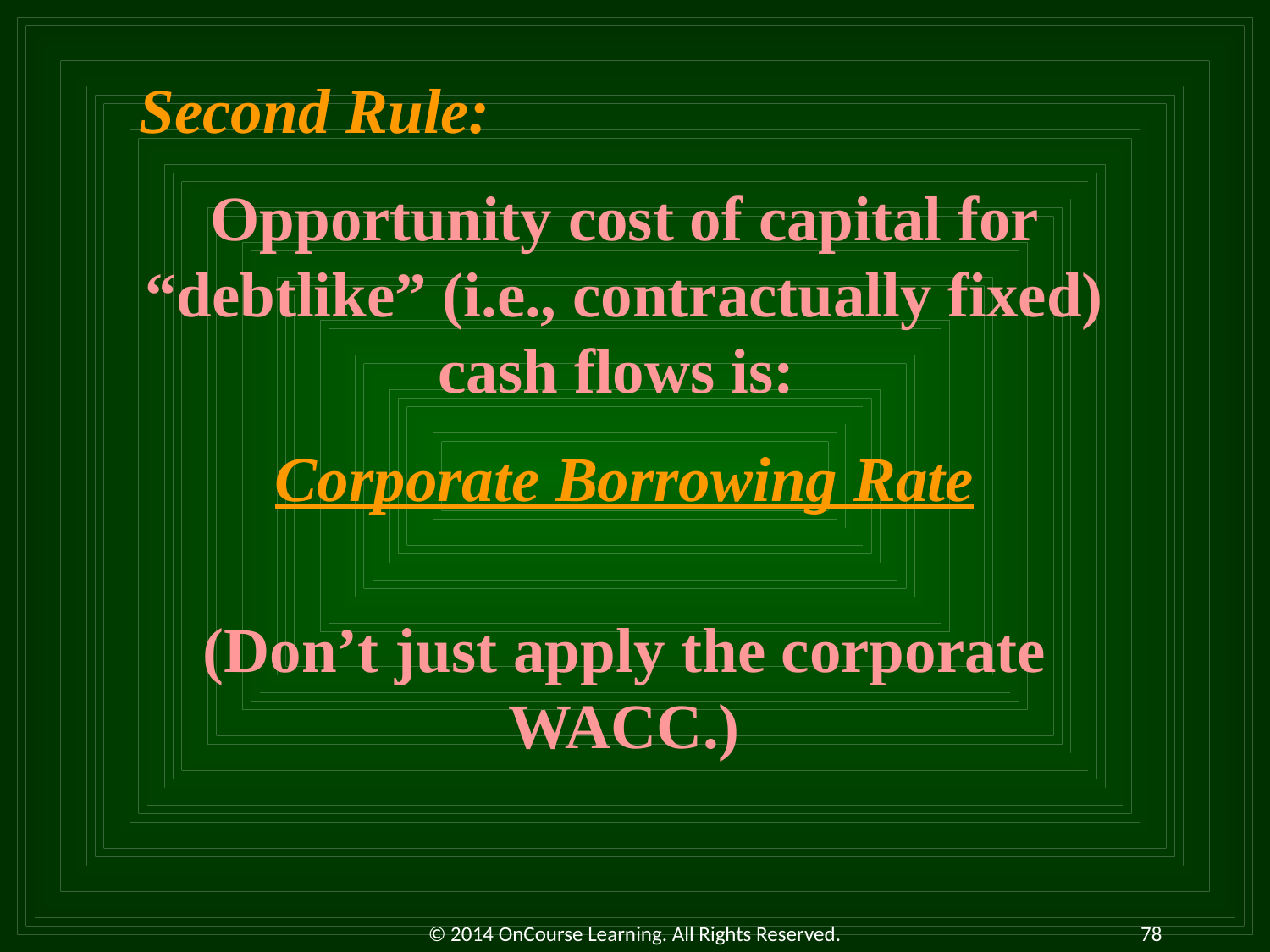

(Don’t just apply the corporate WACC.)
Second Rule:
Opportunity cost of capital for “debtlike” (i.e., contractually fixed) cash flows is:
Corporate Borrowing Rate
© 2014 OnCourse Learning. All Rights Reserved.
78